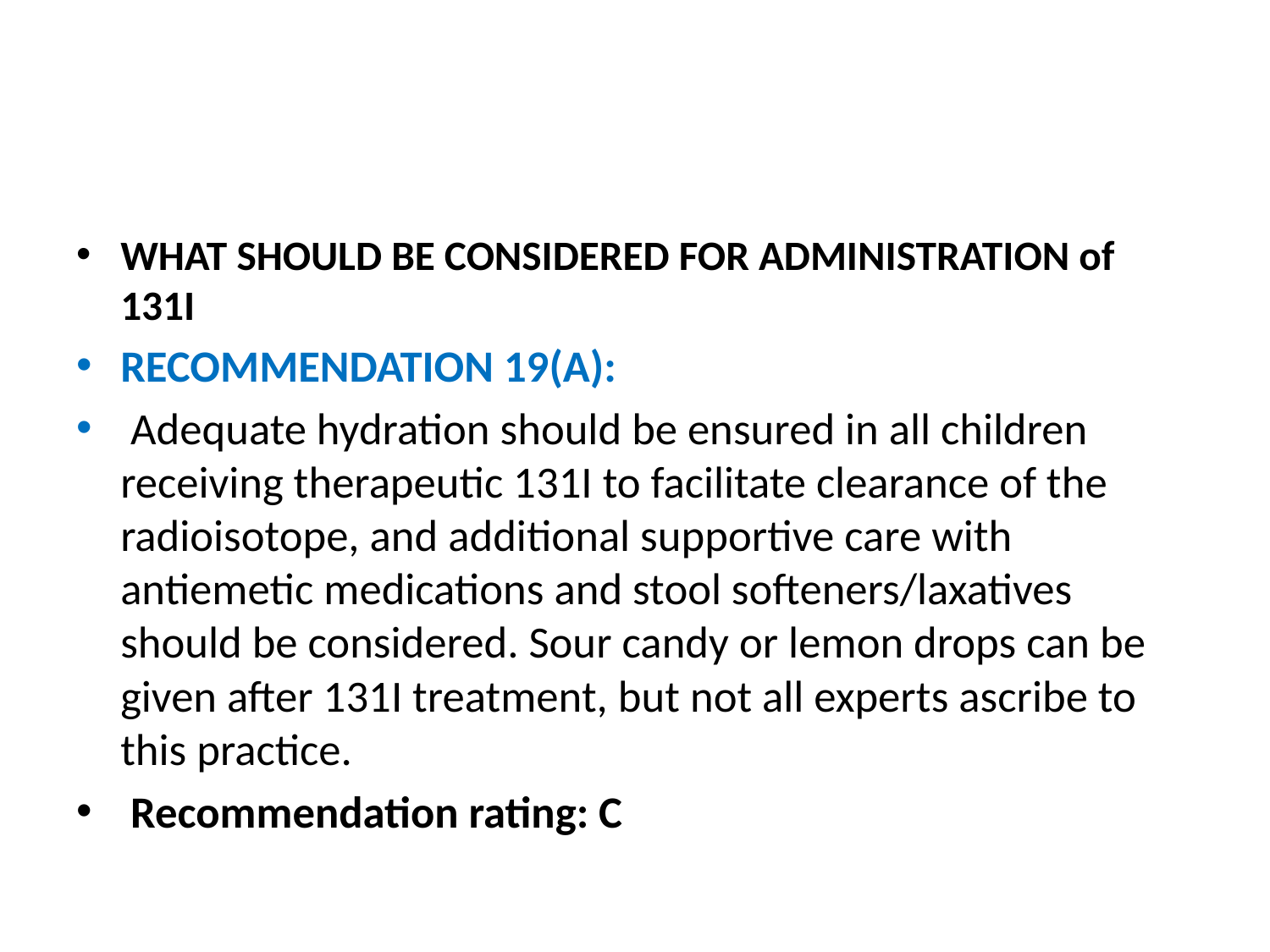

#
WHAT SHOULD BE CONSIDERED FOR ADMINISTRATION of 131I
RECOMMENDATION 19(A):
 Adequate hydration should be ensured in all children receiving therapeutic 131I to facilitate clearance of the radioisotope, and additional supportive care with antiemetic medications and stool softeners/laxatives should be considered. Sour candy or lemon drops can be given after 131I treatment, but not all experts ascribe to this practice.
 Recommendation rating: C